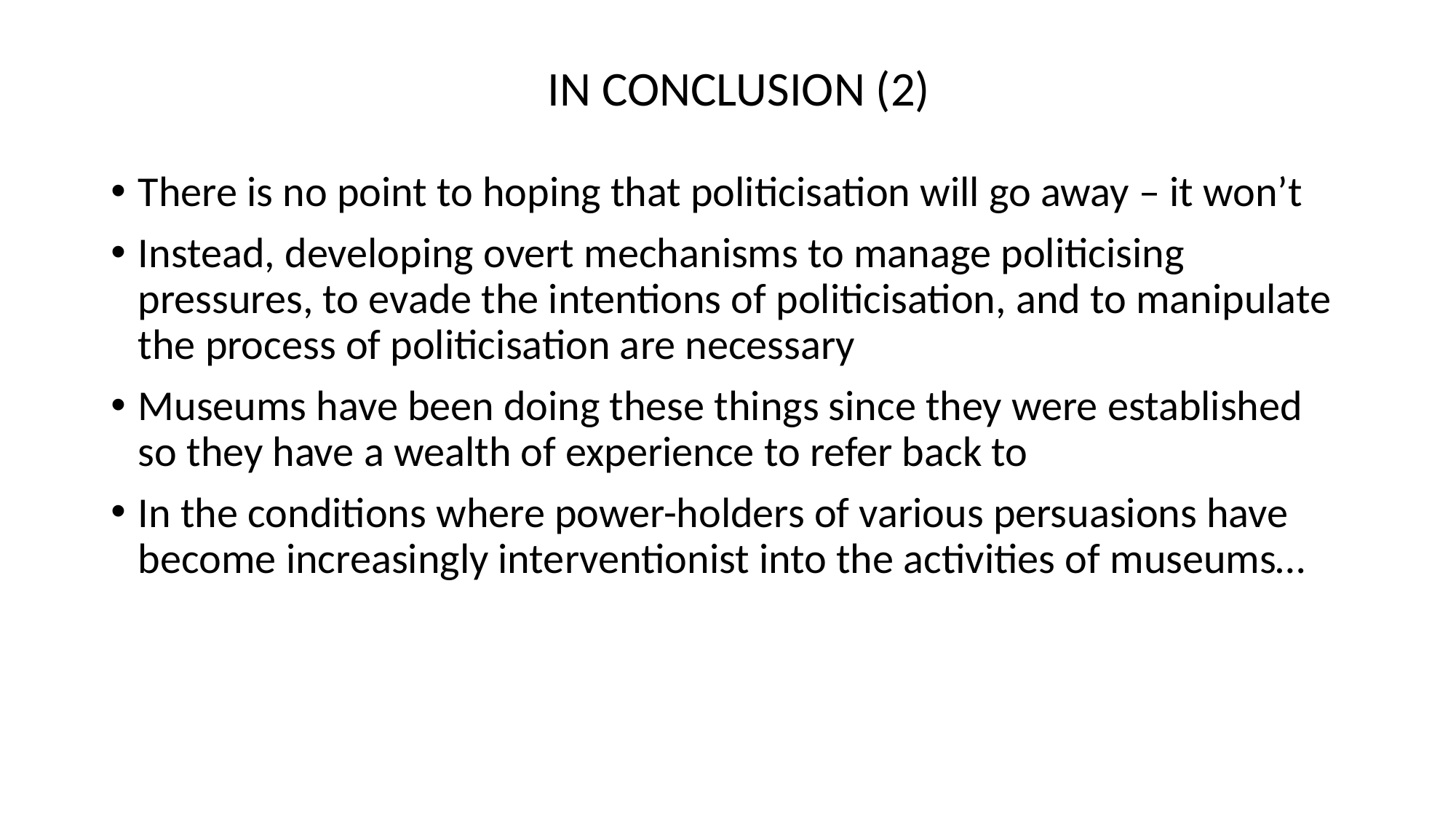

# IN CONCLUSION (2)
There is no point to hoping that politicisation will go away – it won’t
Instead, developing overt mechanisms to manage politicising pressures, to evade the intentions of politicisation, and to manipulate the process of politicisation are necessary
Museums have been doing these things since they were established so they have a wealth of experience to refer back to
In the conditions where power-holders of various persuasions have become increasingly interventionist into the activities of museums…